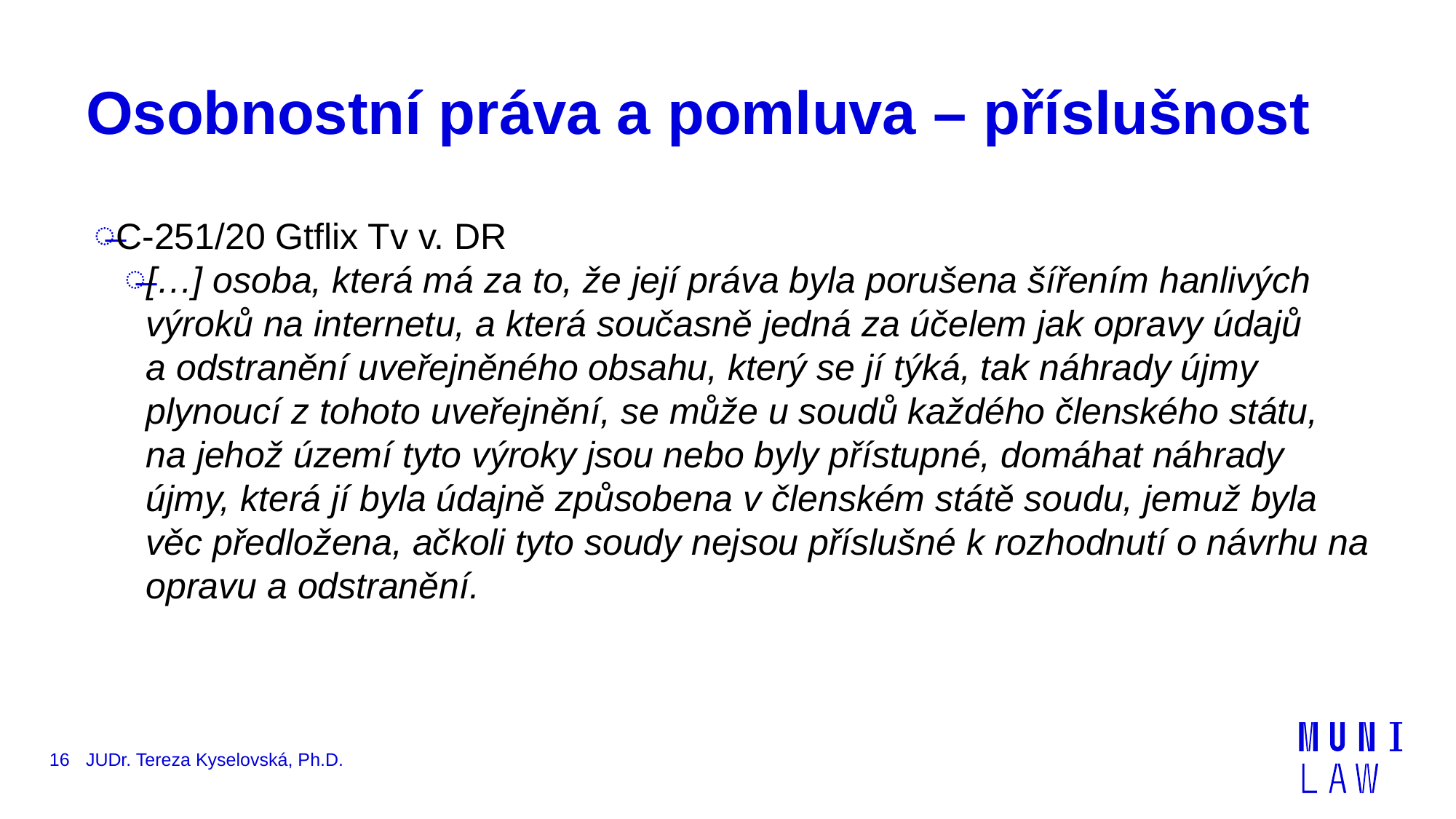

# Osobnostní práva a pomluva – příslušnost
C-251/20 Gtflix Tv v. DR
[…] osoba, která má za to, že její práva byla porušena šířením hanlivých výroků na internetu, a která současně jedná za účelem jak opravy údajů a odstranění uveřejněného obsahu, který se jí týká, tak náhrady újmy plynoucí z tohoto uveřejnění, se může u soudů každého členského státu, na jehož území tyto výroky jsou nebo byly přístupné, domáhat náhrady újmy, která jí byla údajně způsobena v členském státě soudu, jemuž byla věc předložena, ačkoli tyto soudy nejsou příslušné k rozhodnutí o návrhu na opravu a odstranění.

16
JUDr. Tereza Kyselovská, Ph.D.